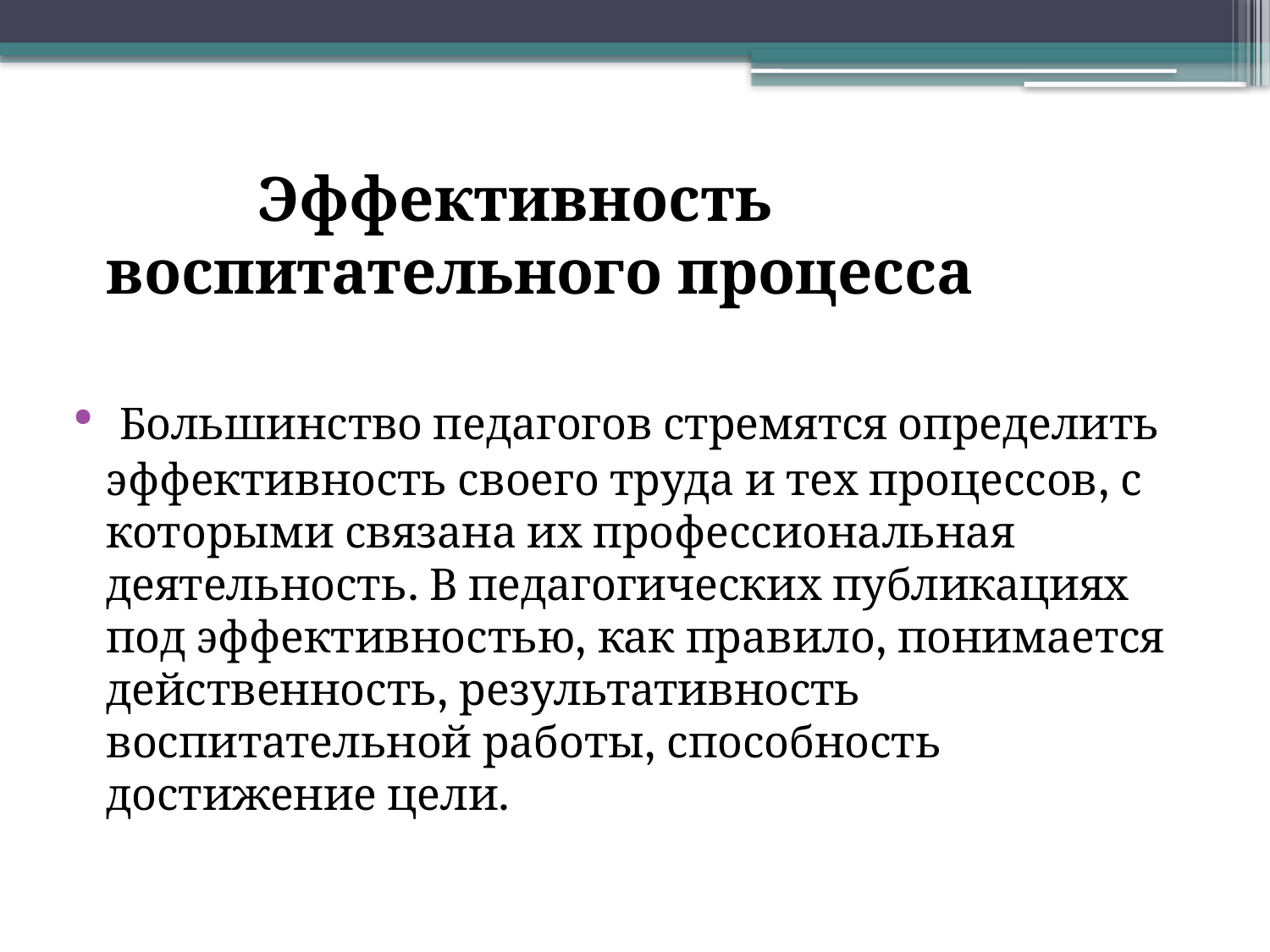

Эффективность воспитательного процесса

 Большинство педагогов стремятся определить эффективность своего труда и тех процессов, с которыми связана их профессиональная деятельность. В педагогических публикациях под эффективностью, как правило, понимается действенность, результативность воспитательной работы, способность достижение цели.